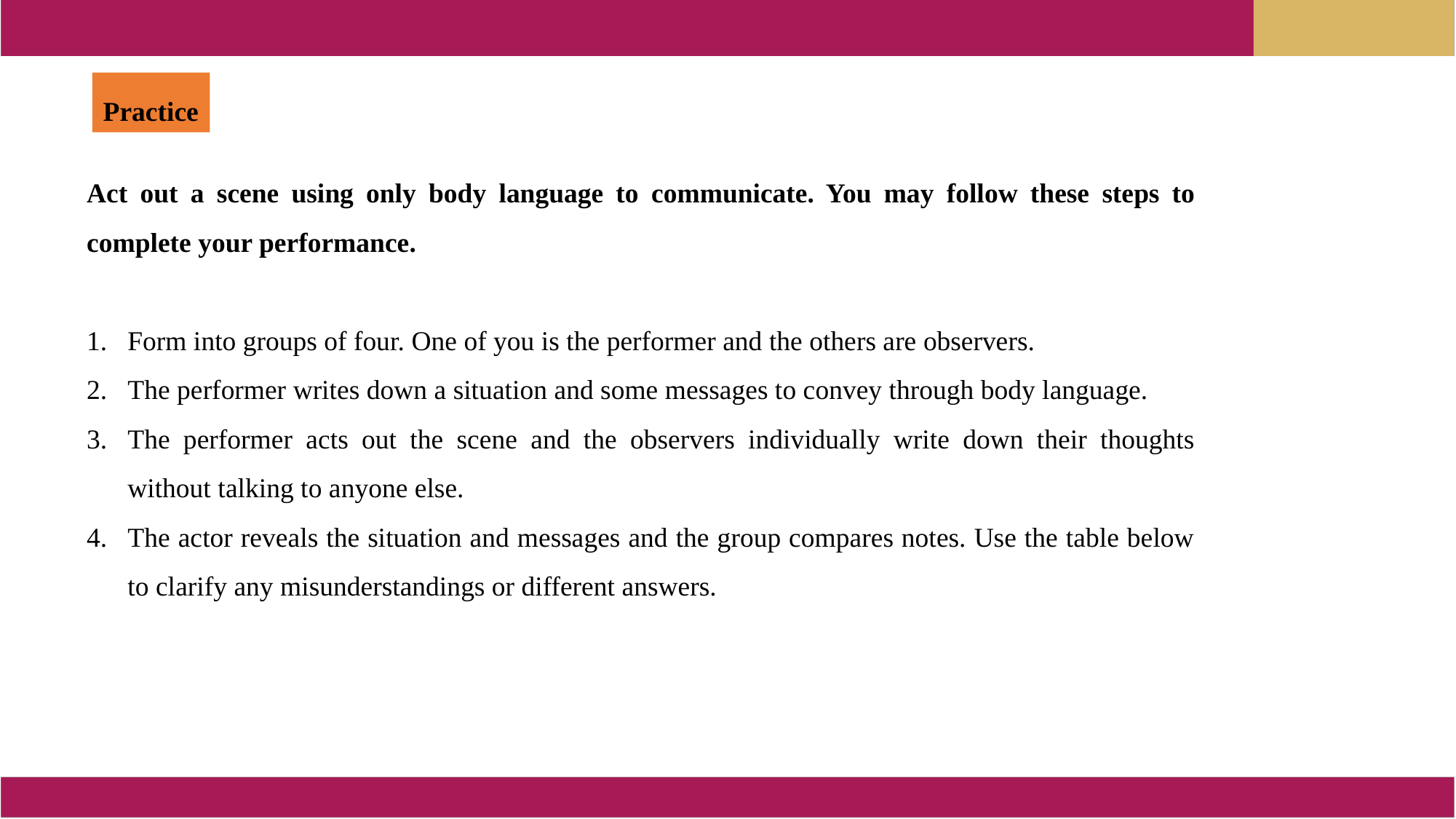

Practice
Act out a scene using only body language to communicate. You may follow these steps to complete your performance.

Form into groups of four. One of you is the performer and the others are observers.
The performer writes down a situation and some messages to convey through body language.
The performer acts out the scene and the observers individually write down their thoughts without talking to anyone else.
The actor reveals the situation and messages and the group compares notes. Use the table below to clarify any misunderstandings or different answers.